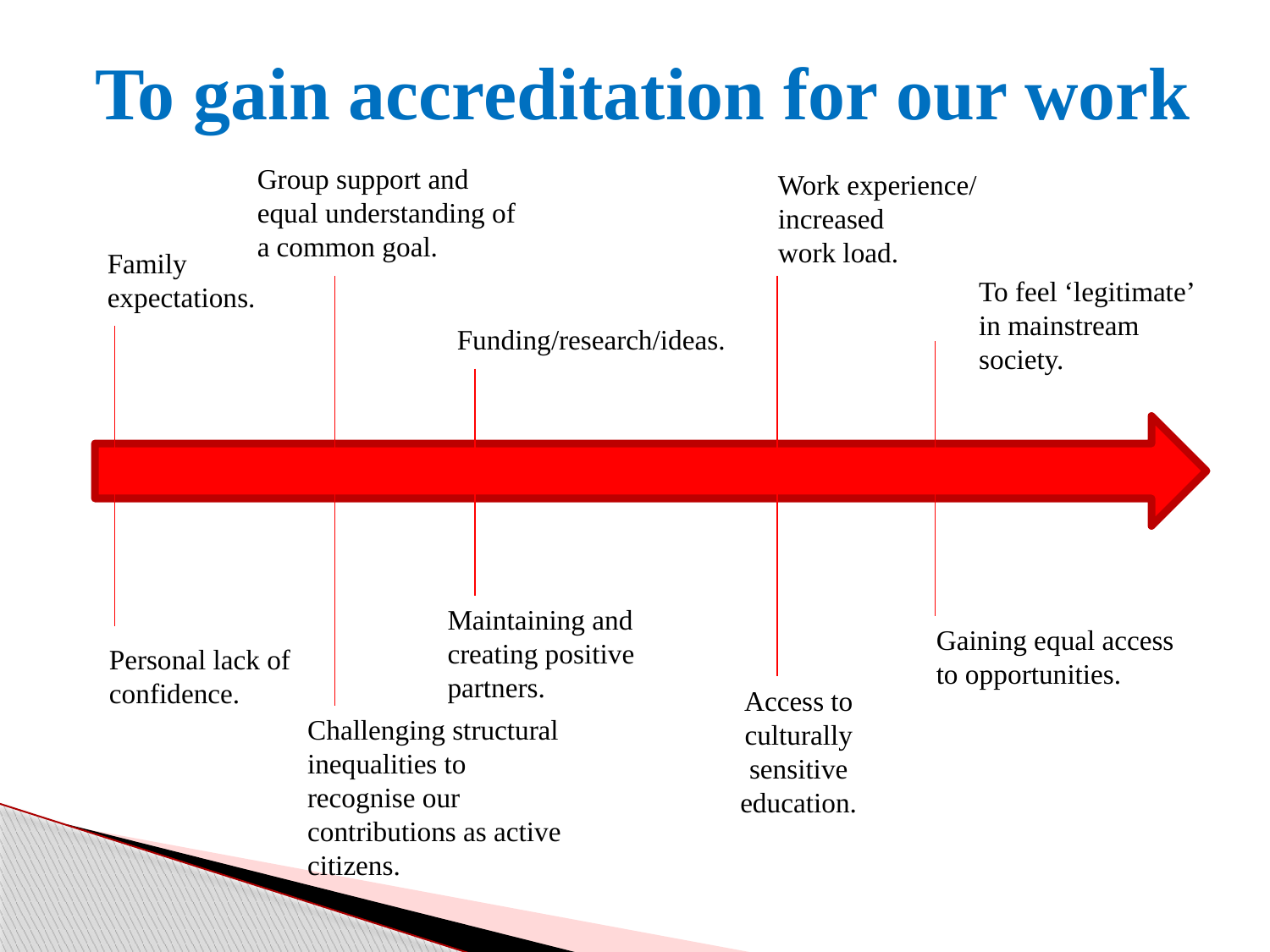

# To gain accreditation for our work
Group support and equal understanding of a common goal.
Work experience/
increased
work load.

Family expectations.
To feel ‘legitimate’ in mainstream society.
Funding/research/ideas.

Maintaining and creating positive partners.
Gaining equal access to opportunities.
Personal lack of confidence.
Access to culturally sensitive education.
Challenging structural inequalities to recognise our contributions as active citizens.